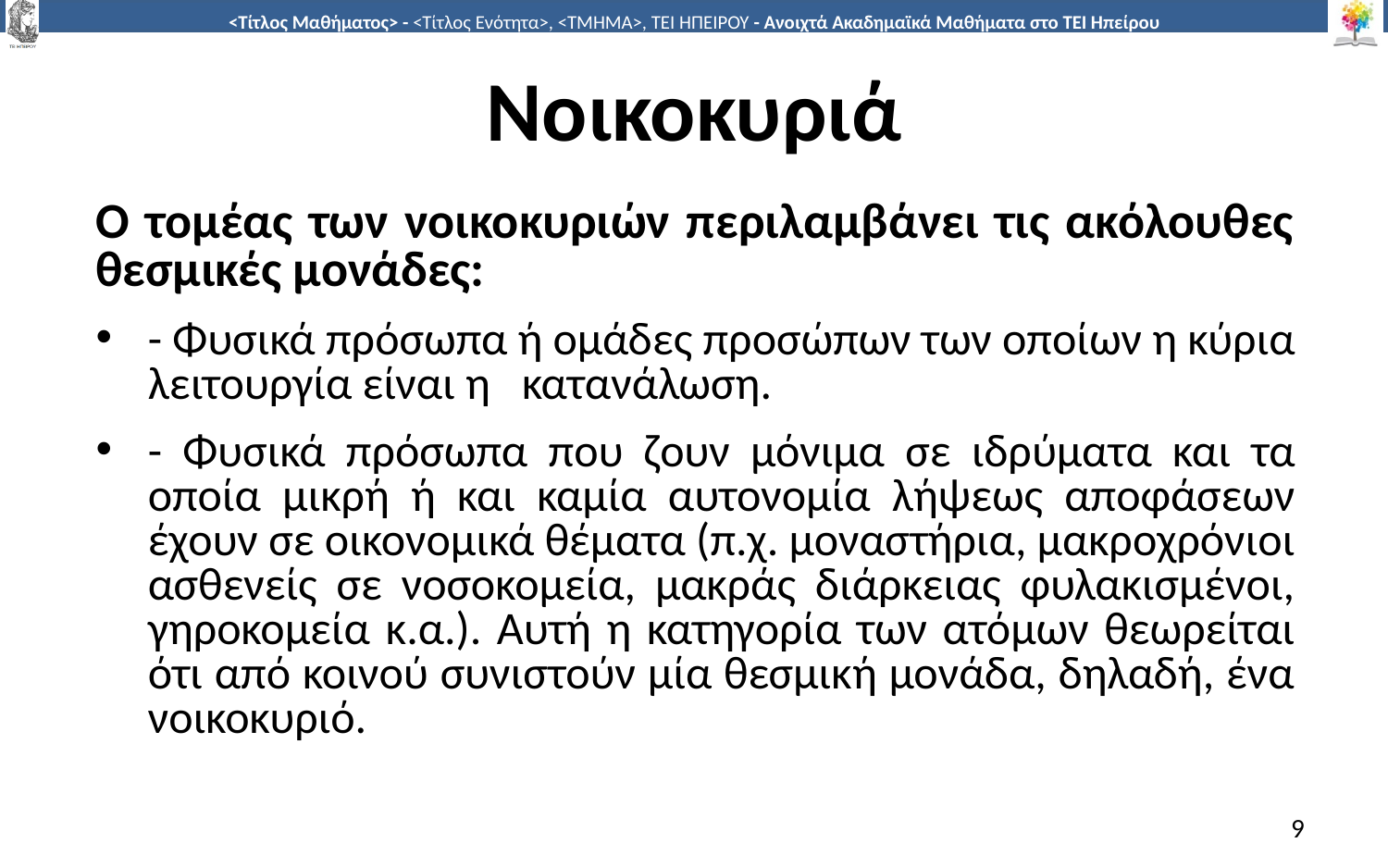

# Νοικοκυριά
Ο τομέας των νοικοκυριών περιλαμβάνει τις ακόλουθες θεσμικές μονάδες:
- Φυσικά πρόσωπα ή ομάδες προσώπων των οποίων η κύρια λειτουργία είναι η   κατανάλωση.
- Φυσικά πρόσωπα που ζουν μόνιμα σε ιδρύματα και τα οποία μικρή ή και καμία αυτονομία λήψεως αποφάσεων έχουν σε οικονομικά θέματα (π.χ. μοναστήρια, μακροχρόνιοι ασθενείς σε νοσοκομεία, μακράς διάρκειας φυλακισμένοι, γηροκομεία κ.α.). Αυτή η κατηγορία των ατόμων θεωρείται ότι από κοινού συνιστούν μία θεσμική μονάδα, δηλαδή, ένα νοικοκυριό.

9